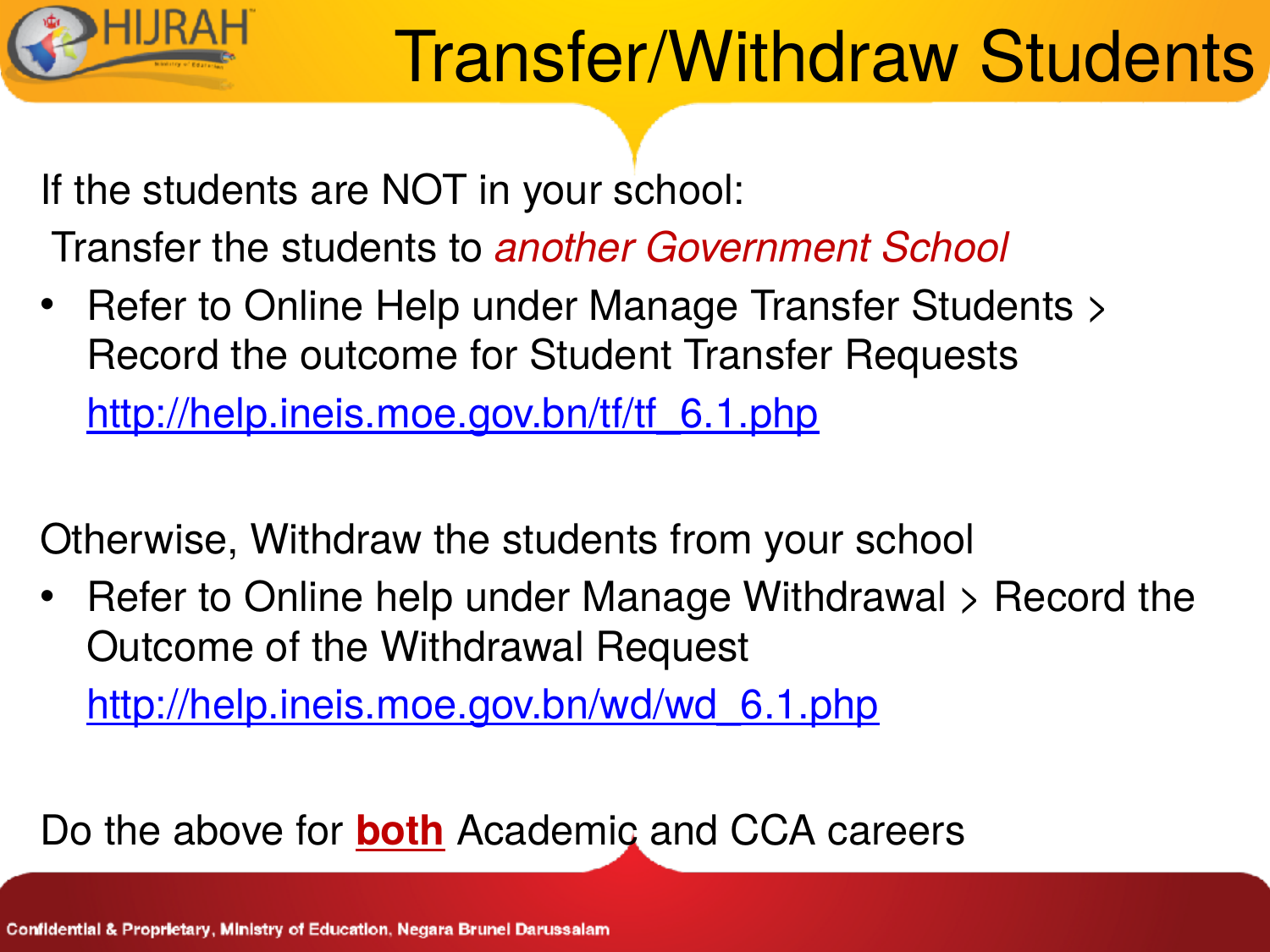

# Transfer/Withdraw Students
If the students are NOT in your school:
 Transfer the students to another Government School
Refer to Online Help under Manage Transfer Students > Record the outcome for Student Transfer Requests
	http://help.ineis.moe.gov.bn/tf/tf_6.1.php

Otherwise, Withdraw the students from your school
Refer to Online help under Manage Withdrawal > Record the Outcome of the Withdrawal Request
	http://help.ineis.moe.gov.bn/wd/wd_6.1.php

Do the above for both Academic and CCA careers